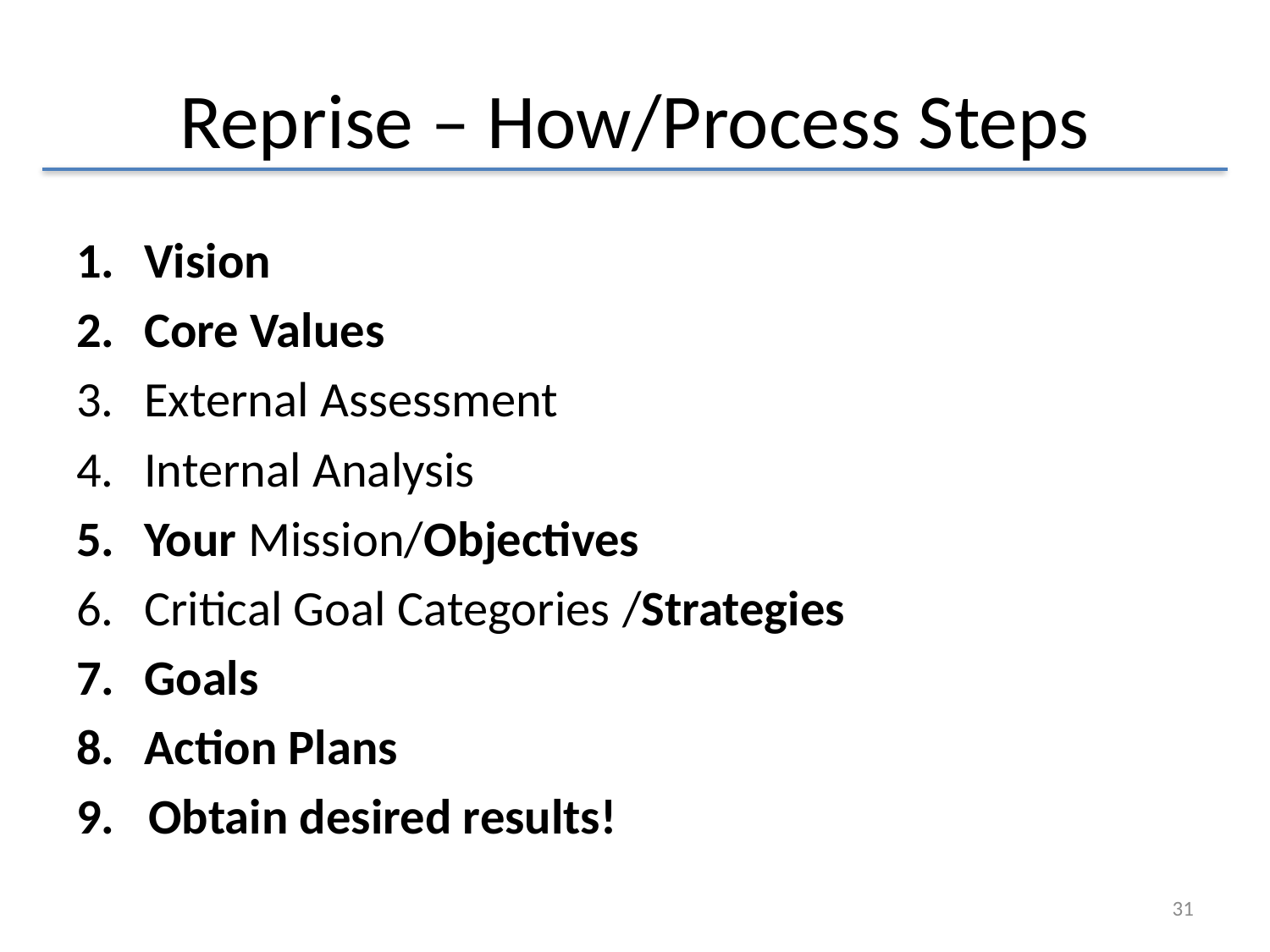

# Reprise – How/Process Steps
Vision
Core Values
External Assessment
Internal Analysis
Your Mission/Objectives
Critical Goal Categories /Strategies
Goals
Action Plans
9.   Obtain desired results!
31